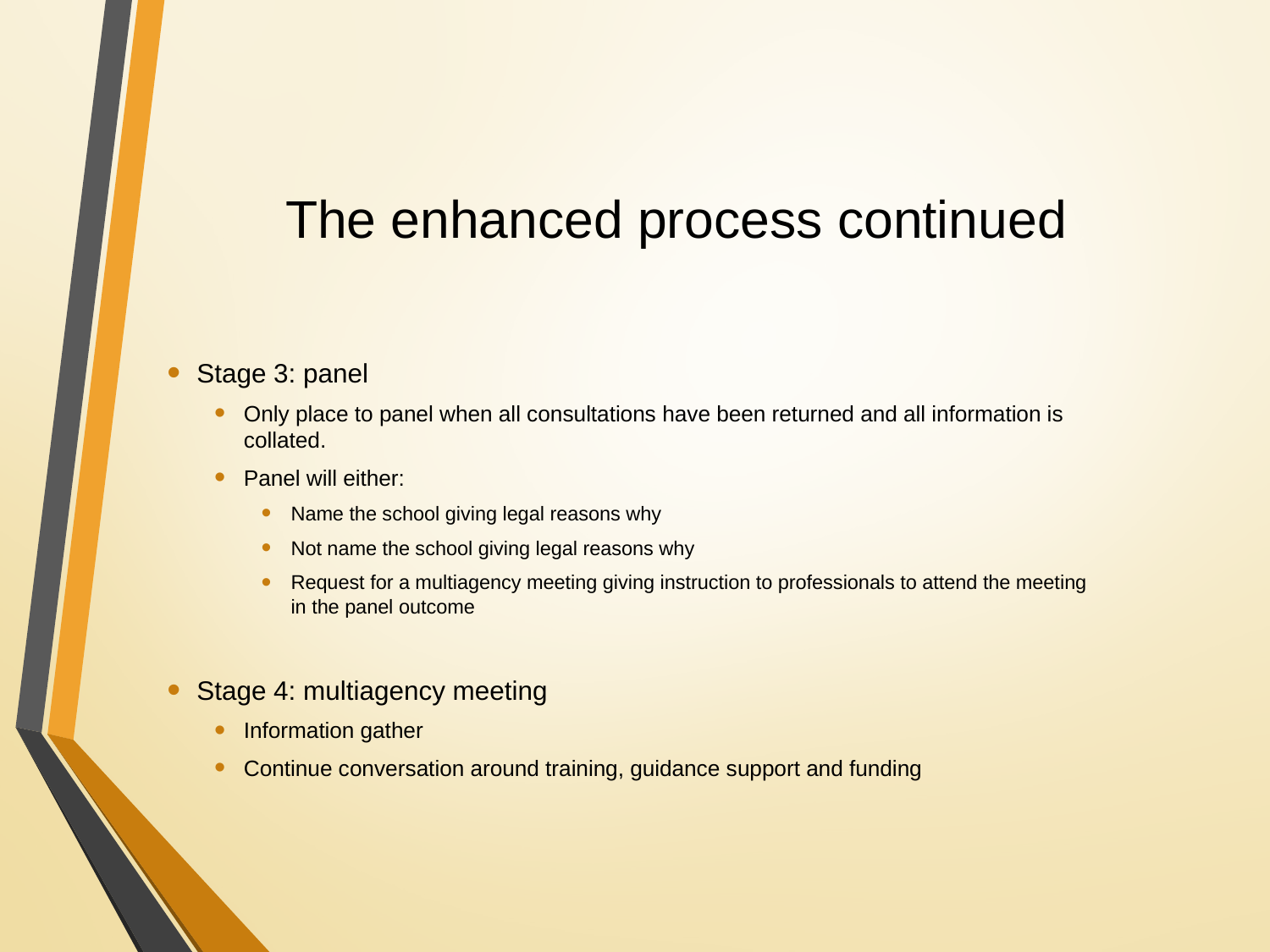

# The enhanced process continued
Stage 3: panel
Only place to panel when all consultations have been returned and all information is collated.
Panel will either:
Name the school giving legal reasons why
Not name the school giving legal reasons why
Request for a multiagency meeting giving instruction to professionals to attend the meeting in the panel outcome

Stage 4: multiagency meeting
Information gather
Continue conversation around training, guidance support and funding